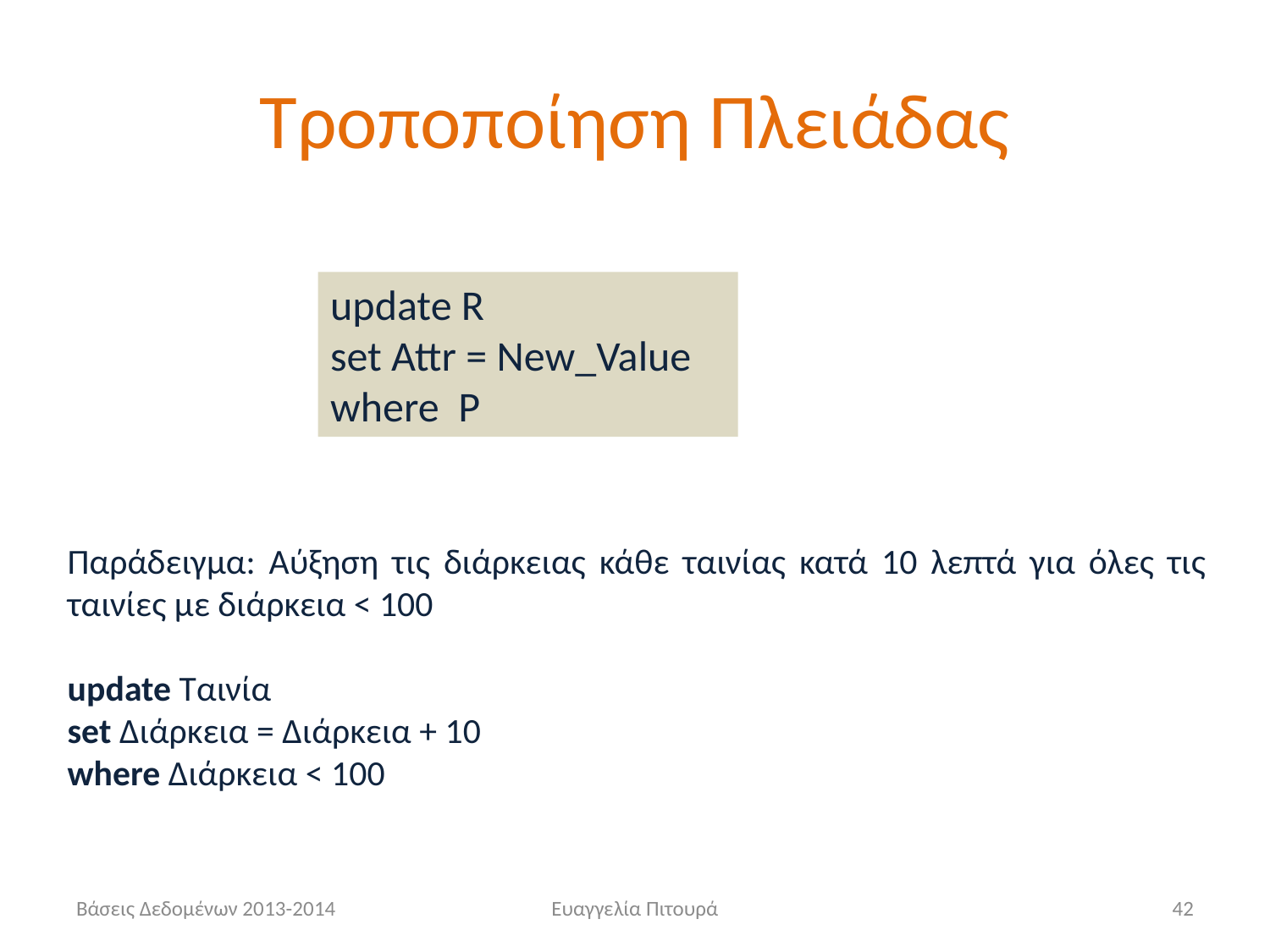

# Τροποποίηση Πλειάδας
update R
set Attr = New_Value
where  P
Παράδειγμα: Αύξηση τις διάρκειας κάθε ταινίας κατά 10 λεπτά για όλες τις ταινίες με διάρκεια < 100

update Ταινία
set Διάρκεια = Διάρκεια + 10
where Διάρκεια < 100
Βάσεις Δεδομένων 2013-2014
Ευαγγελία Πιτουρά
42